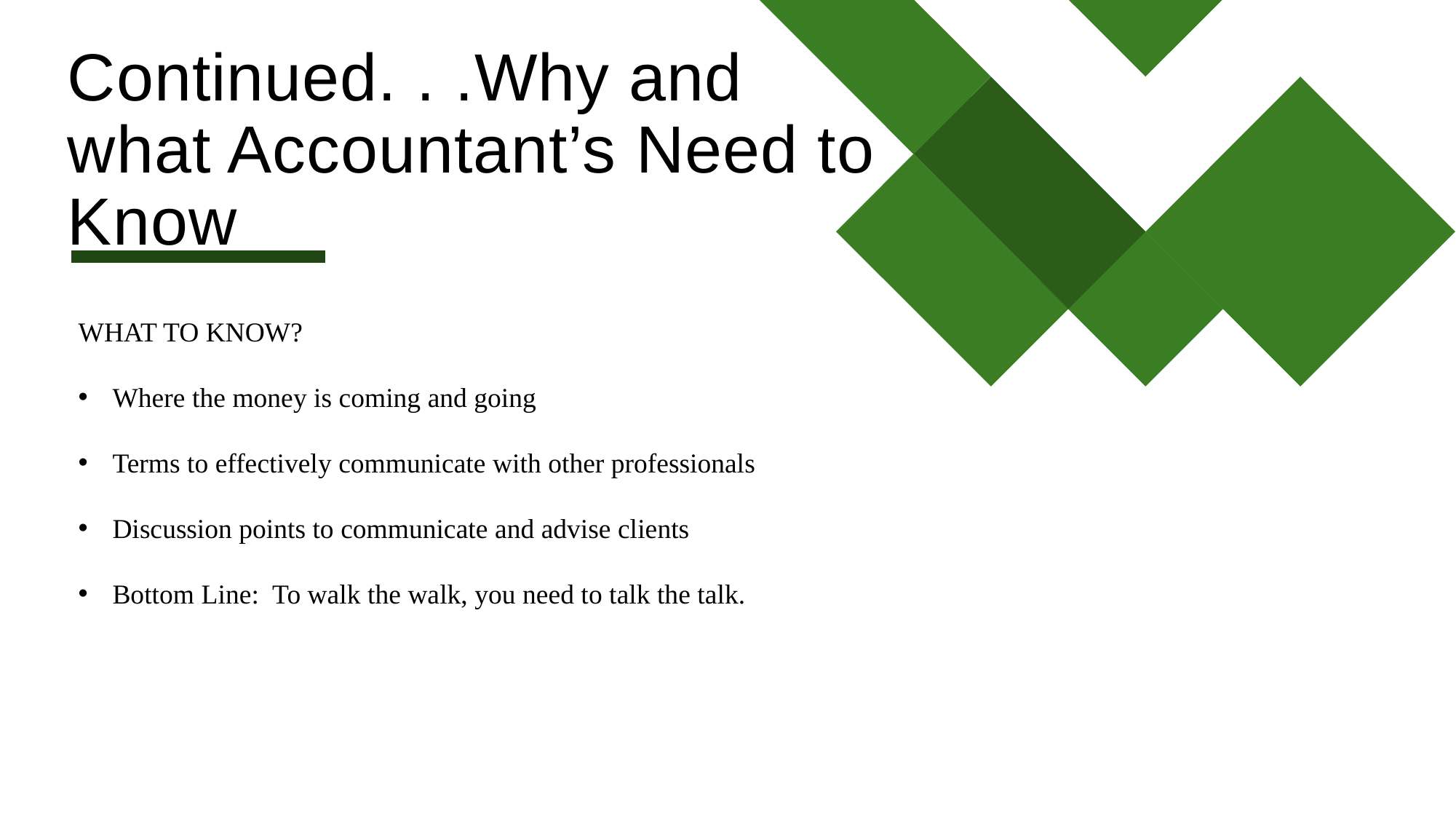

# Continued. . .Why and what Accountant’s Need to Know
WHAT TO KNOW?

Where the money is coming and going

Terms to effectively communicate with other professionals

Discussion points to communicate and advise clients

Bottom Line:  To walk the walk, you need to talk the talk.